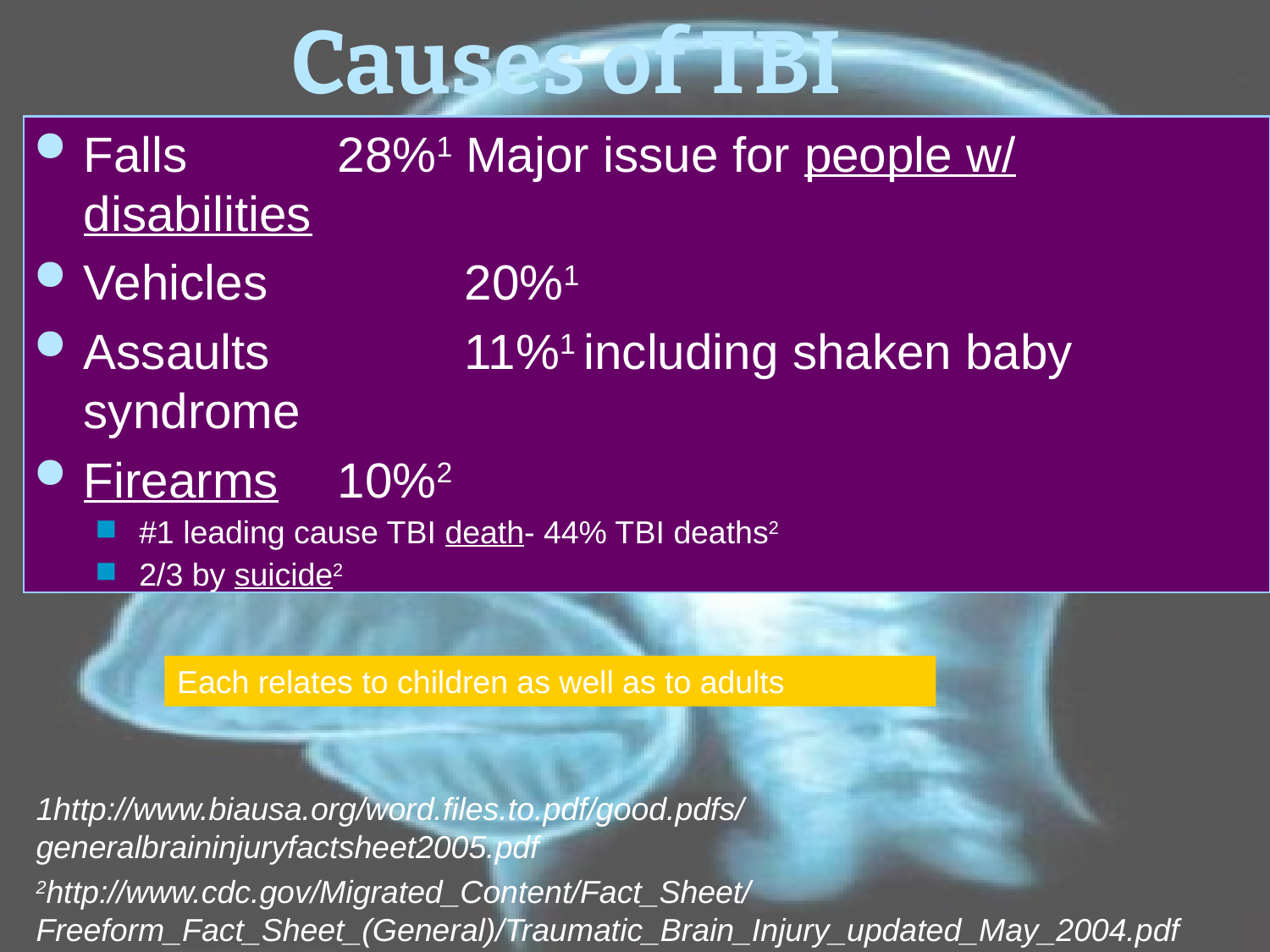

# Causes of TBI
Falls 		28%1 Major issue for people w/ disabilities
Vehicles 		20%1
Assaults 		11%1 including shaken baby syndrome
Firearms 	10%2
#1 leading cause TBI death- 44% TBI deaths2
2/3 by suicide2

Each relates to children as well as to adults
1http://www.biausa.org/word.files.to.pdf/good.pdfs/generalbraininjuryfactsheet2005.pdf
2http://www.cdc.gov/Migrated_Content/Fact_Sheet/Freeform_Fact_Sheet_(General)/Traumatic_Brain_Injury_updated_May_2004.pdf